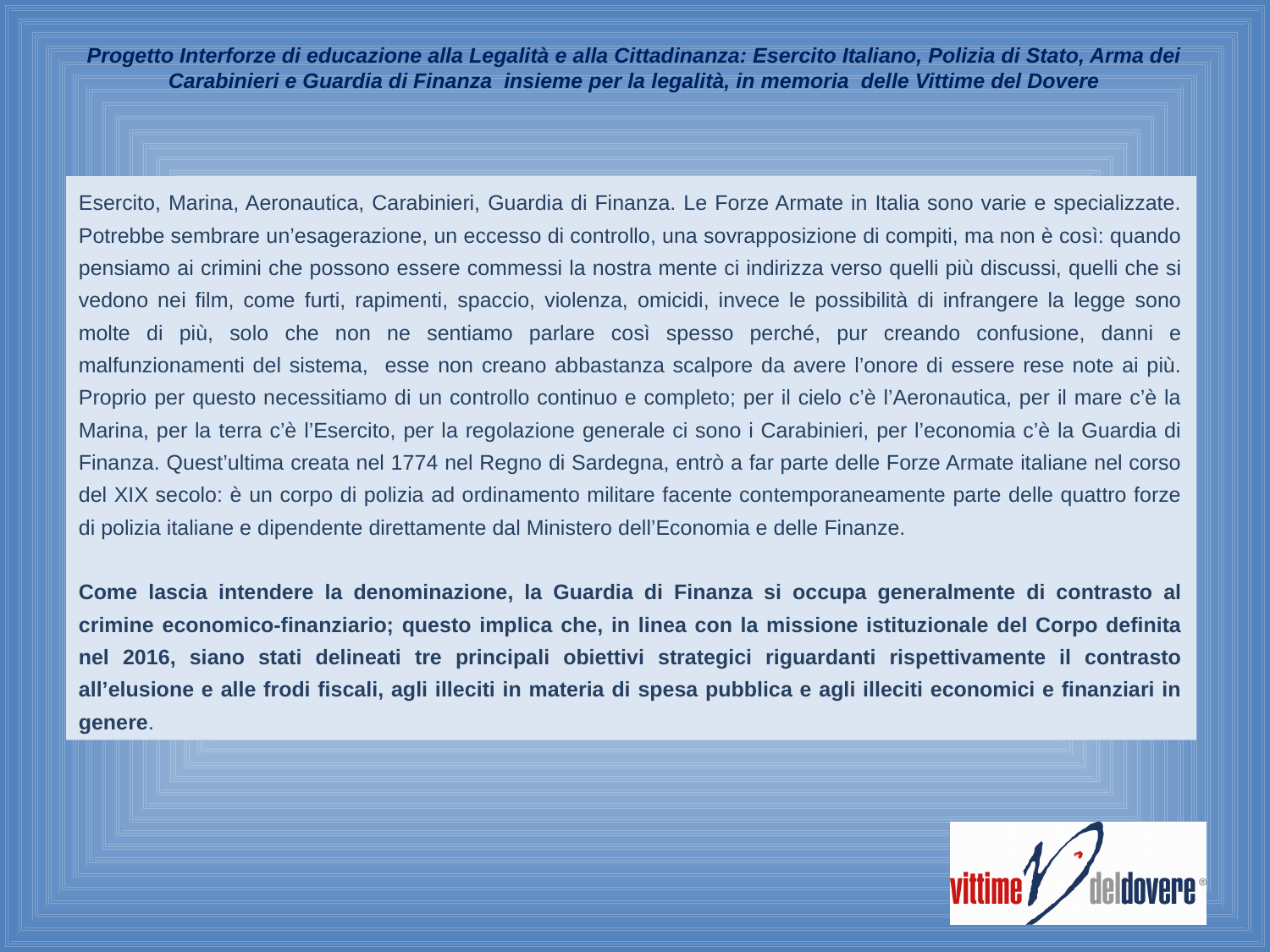

Progetto Interforze di educazione alla Legalità e alla Cittadinanza: Esercito Italiano, Polizia di Stato, Arma dei Carabinieri e Guardia di Finanza  insieme per la legalità, in memoria  delle Vittime del Dovere

Esercito, Marina, Aeronautica, Carabinieri, Guardia di Finanza. Le Forze Armate in Italia sono varie e specializzate. Potrebbe sembrare un’esagerazione, un eccesso di controllo, una sovrapposizione di compiti, ma non è così: quando pensiamo ai crimini che possono essere commessi la nostra mente ci indirizza verso quelli più discussi, quelli che si vedono nei film, come furti, rapimenti, spaccio, violenza, omicidi, invece le possibilità di infrangere la legge sono molte di più, solo che non ne sentiamo parlare così spesso perché, pur creando confusione, danni e malfunzionamenti del sistema,  esse non creano abbastanza scalpore da avere l’onore di essere rese note ai più. Proprio per questo necessitiamo di un controllo continuo e completo; per il cielo c’è l’Aeronautica, per il mare c’è la Marina, per la terra c’è l’Esercito, per la regolazione generale ci sono i Carabinieri, per l’economia c’è la Guardia di Finanza. Quest’ultima creata nel 1774 nel Regno di Sardegna, entrò a far parte delle Forze Armate italiane nel corso del XIX secolo: è un corpo di polizia ad ordinamento militare facente contemporaneamente parte delle quattro forze di polizia italiane e dipendente direttamente dal Ministero dell’Economia e delle Finanze.

Come lascia intendere la denominazione, la Guardia di Finanza si occupa generalmente di contrasto al crimine economico-finanziario; questo implica che, in linea con la missione istituzionale del Corpo definita nel 2016, siano stati delineati tre principali obiettivi strategici riguardanti rispettivamente il contrasto all’elusione e alle frodi fiscali, agli illeciti in materia di spesa pubblica e agli illeciti economici e finanziari in genere.